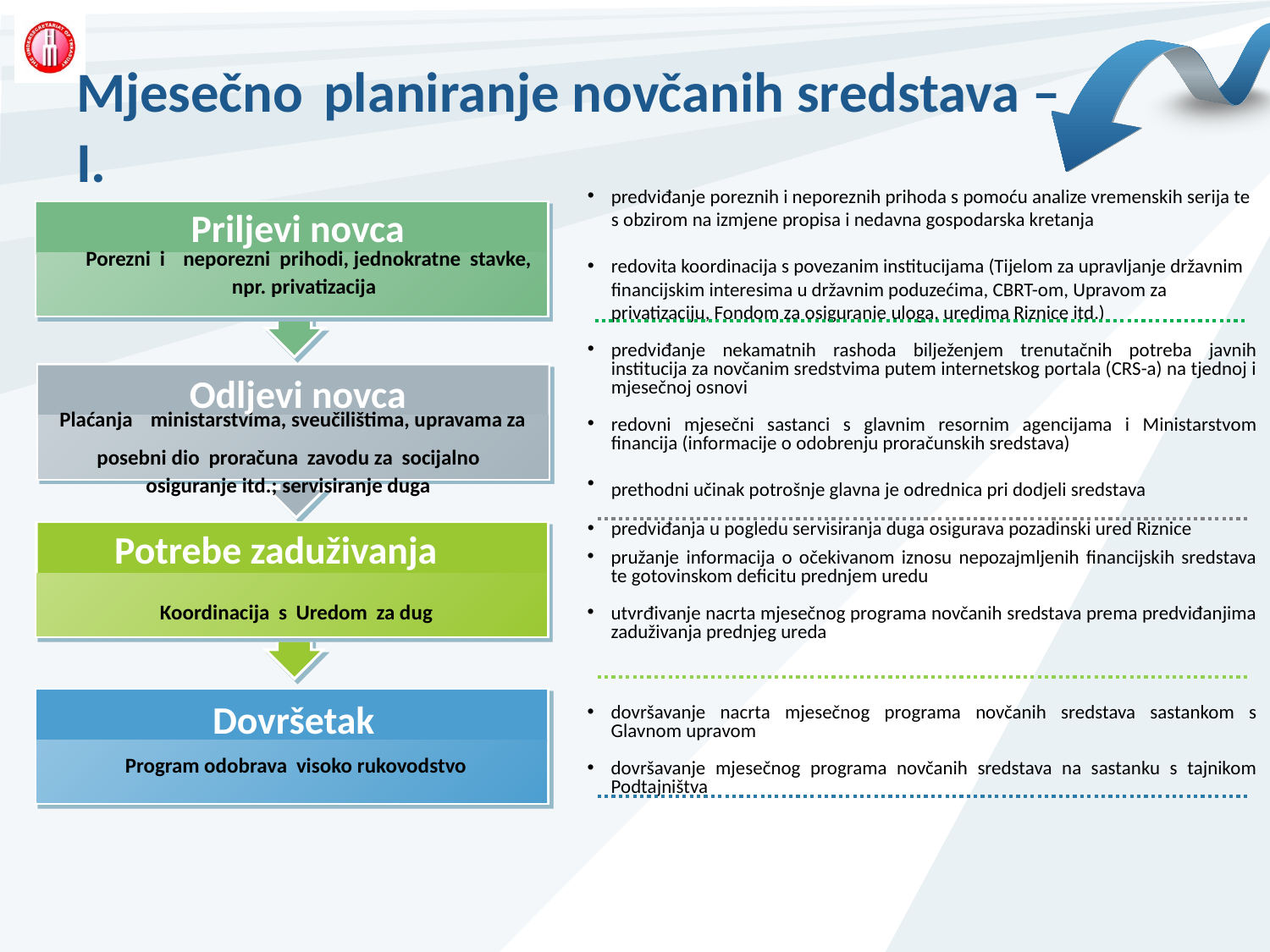

# Mjesečno planiranje novčanih sredstava – I.
predviđanje poreznih i neporeznih prihoda s pomoću analize vremenskih serija te s obzirom na izmjene propisa i nedavna gospodarska kretanja

redovita koordinacija s povezanim institucijama (Tijelom za upravljanje državnim financijskim interesima u državnim poduzećima, CBRT-om, Upravom za privatizaciju, Fondom za osiguranje uloga, uredima Riznice itd.)

Priljevi novca

 Porezni i  neporezni prihodi, jednokratne stavke, npr. privatizacija

Odljevi novca

 Plaćanja  ministarstvima, sveučilištima, upravama za posebni dio proračuna zavodu za socijalno osiguranje itd.; servisiranje duga

Potrebe zaduživanja

 Koordinacija s Uredom za dug

Dovršetak
 Program odobrava visoko rukovodstvo
predviđanje nekamatnih rashoda bilježenjem trenutačnih potreba javnih institucija za novčanim sredstvima putem internetskog portala (CRS-a) na tjednoj i mjesečnoj osnovi

redovni mjesečni sastanci s glavnim resornim agencijama i Ministarstvom financija (informacije o odobrenju proračunskih sredstava)

prethodni učinak potrošnje glavna je odrednica pri dodjeli sredstava

predviđanja u pogledu servisiranja duga osigurava pozadinski ured Riznice

pružanje informacija o očekivanom iznosu nepozajmljenih financijskih sredstava te gotovinskom deficitu prednjem uredu

utvrđivanje nacrta mjesečnog programa novčanih sredstava prema predviđanjima zaduživanja prednjeg ureda

dovršavanje nacrta mjesečnog programa novčanih sredstava sastankom s Glavnom upravom

dovršavanje mjesečnog programa novčanih sredstava na sastanku s tajnikom Podtajništva